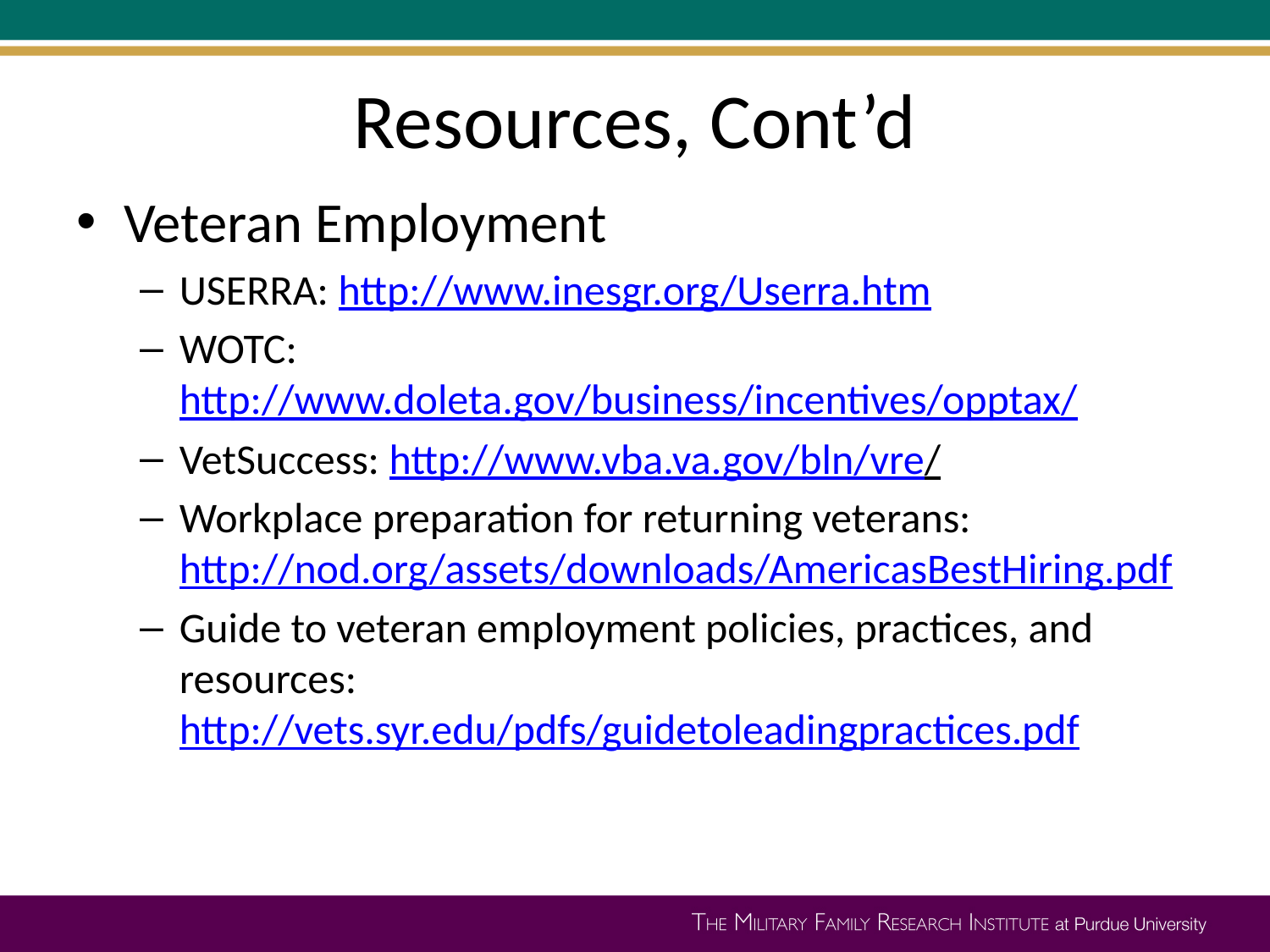

# Resources, Cont’d
Veteran Employment
USERRA: http://www.inesgr.org/Userra.htm
WOTC: http://www.doleta.gov/business/incentives/opptax/
VetSuccess: http://www.vba.va.gov/bln/vre/
Workplace preparation for returning veterans: http://nod.org/assets/downloads/AmericasBestHiring.pdf
Guide to veteran employment policies, practices, and resources:   http://vets.syr.edu/pdfs/guidetoleadingpractices.pdf